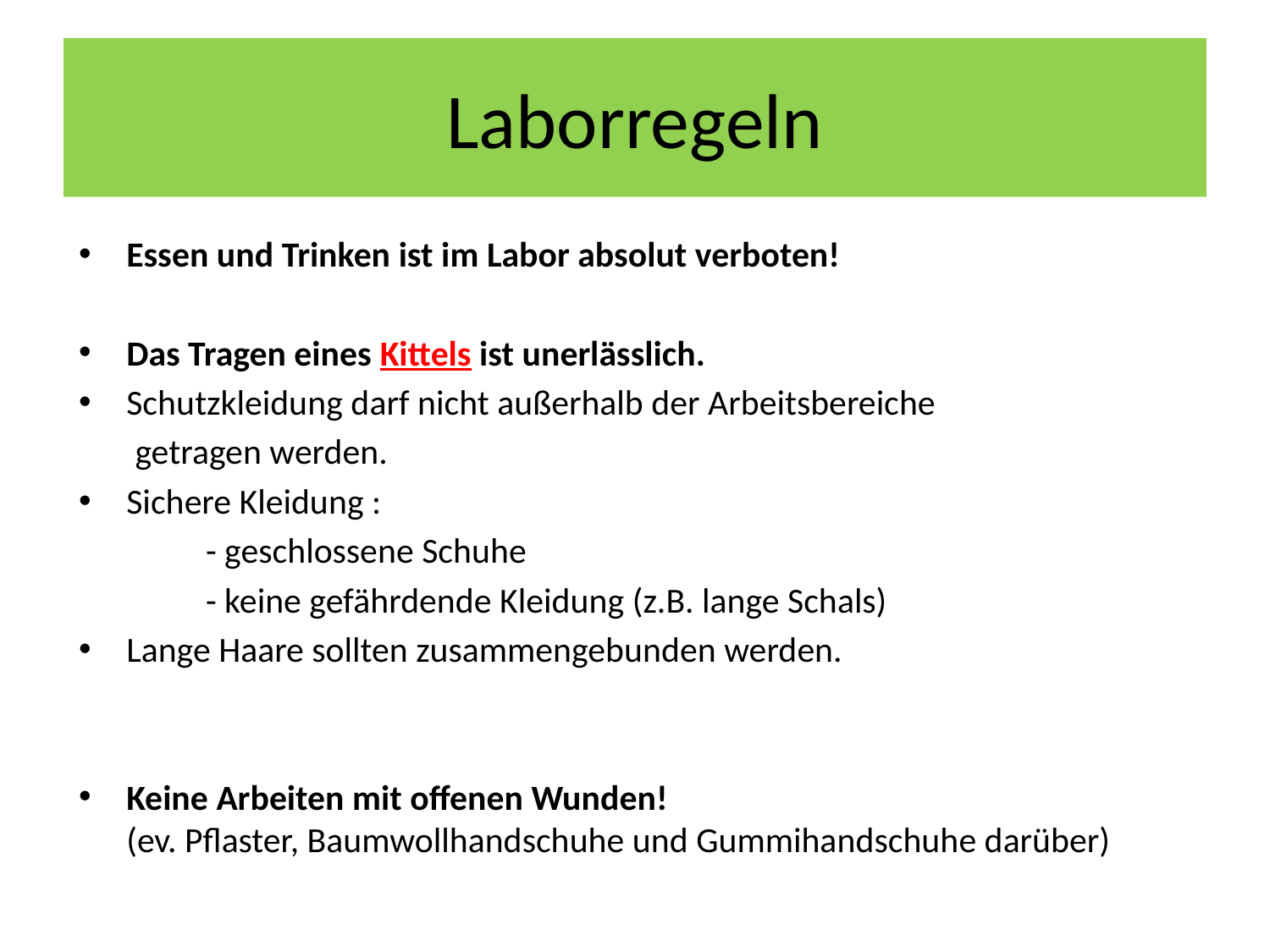

# Laborregeln

Essen und Trinken ist im Labor absolut verboten!

Das Tragen eines Kittels ist unerlässlich.
Schutzkleidung darf nicht außerhalb der Arbeitsbereiche
       getragen werden.
Sichere Kleidung :
	- geschlossene Schuhe
	- keine gefährdende Kleidung (z.B. lange Schals)
Lange Haare sollten zusammengebunden werden.

Keine Arbeiten mit offenen Wunden!
(ev. Pflaster, Baumwollhandschuhe und Gummihandschuhe darüber)